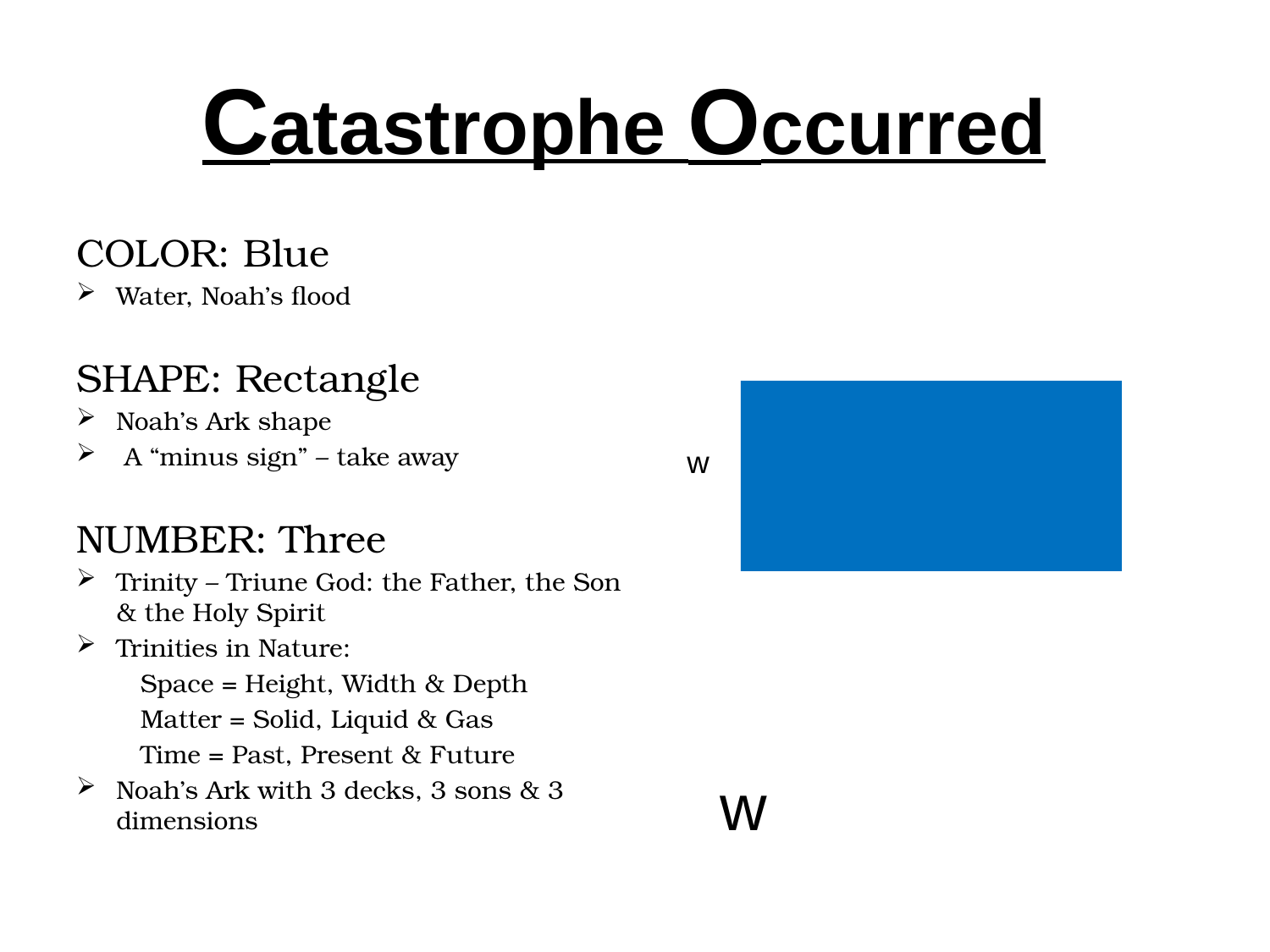

# Catastrophe Occurred
COLOR: Blue
Water, Noah’s flood

SHAPE: Rectangle
Noah’s Ark shape
 A “minus sign” – take away

NUMBER: Three
Trinity – Triune God: the Father, the Son & the Holy Spirit
Trinities in Nature:
	   Space = Height, Width & Depth
	   Matter = Solid, Liquid & Gas
	   Time = Past, Present & Future
Noah’s Ark with 3 decks, 3 sons & 3 dimensions

    w

    w